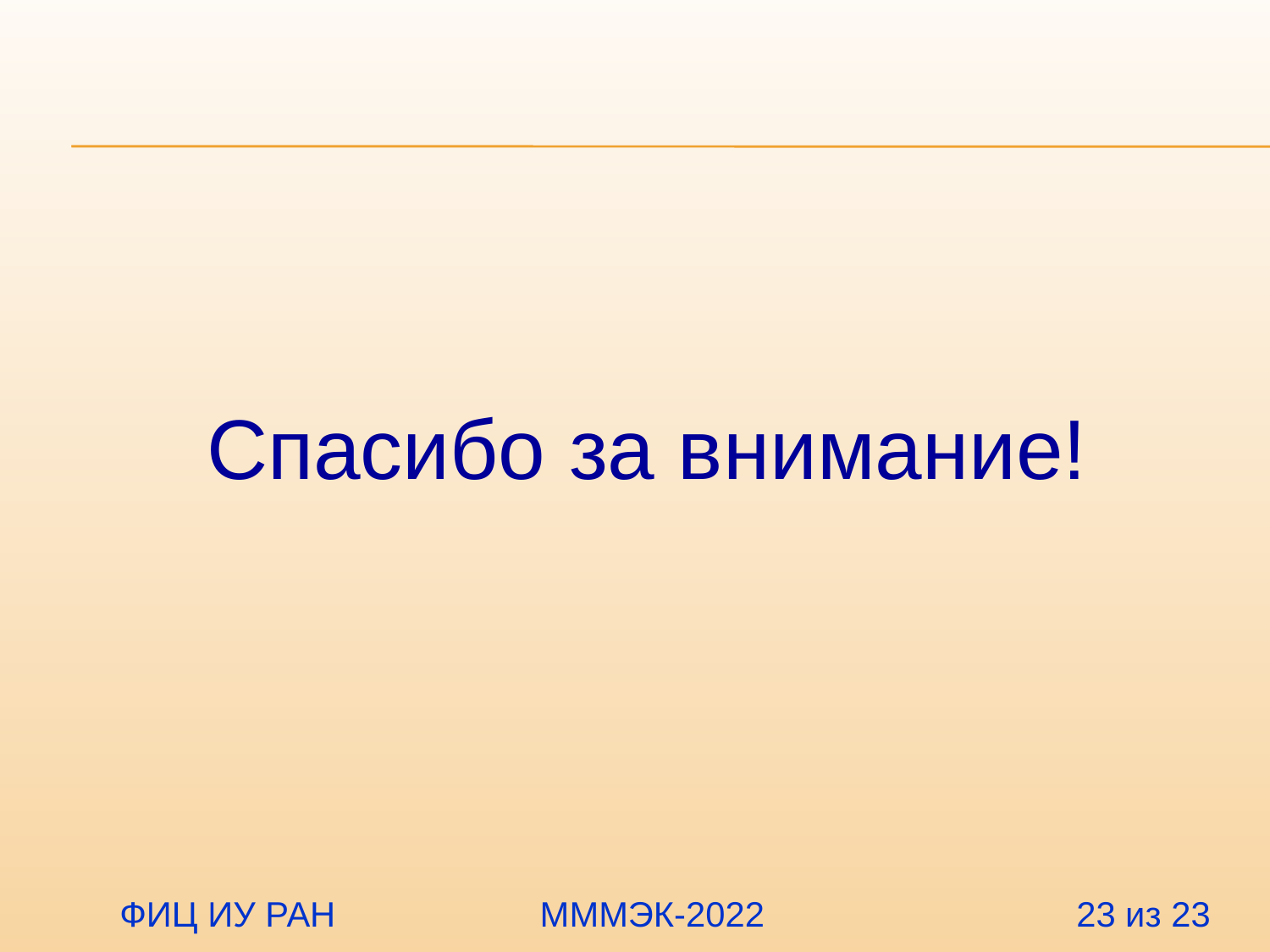

Спасибо за внимание!

           ФИЦ ИУ РАН		  МММЭК-2022                                23 из 23